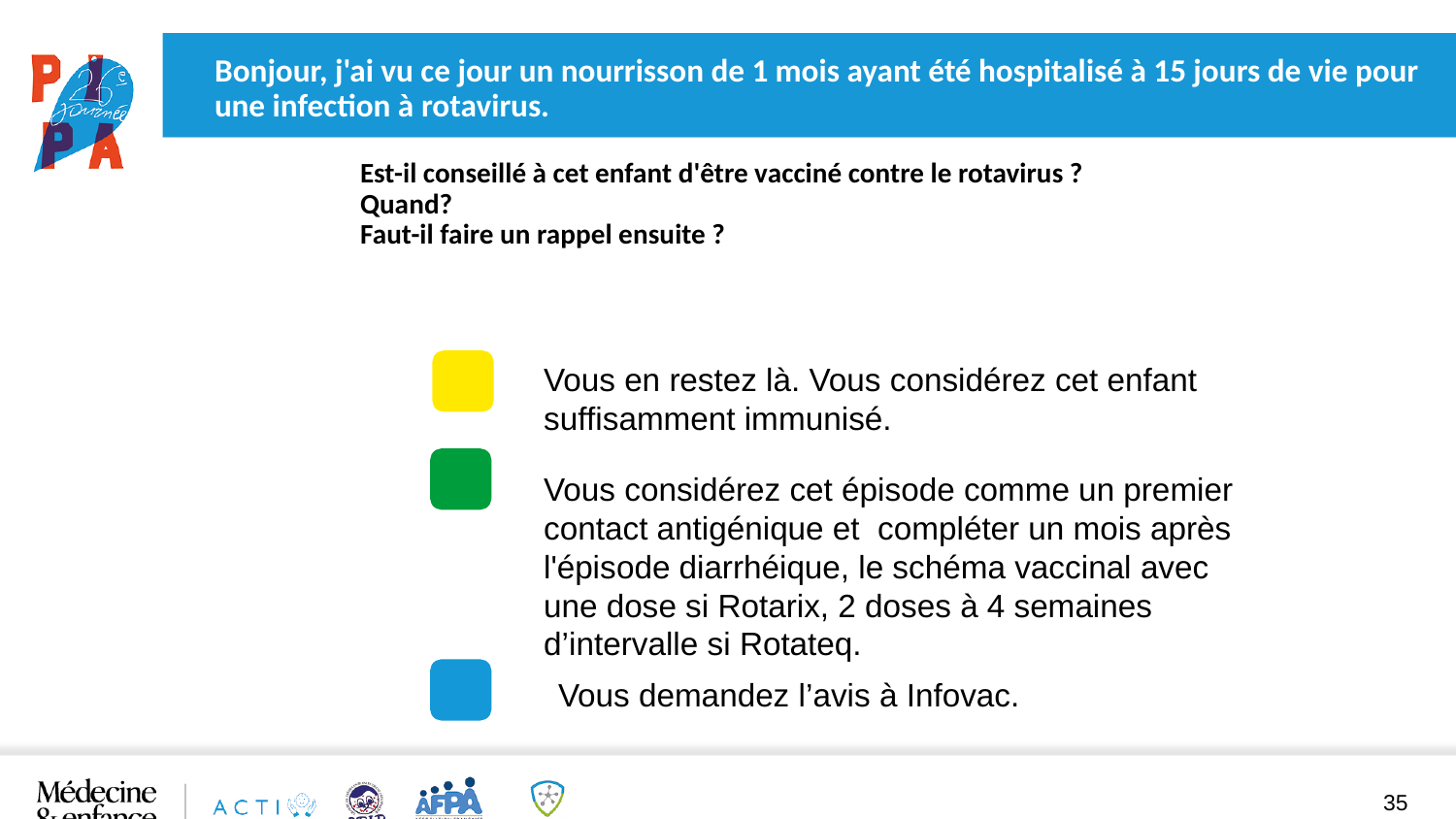

Bonjour, j'ai vu ce jour un nourrisson de 1 mois ayant été hospitalisé à 15 jours de vie pour une infection à rotavirus.
	Est-il conseillé à cet enfant d'être vacciné contre le rotavirus ?
	Quand?
	Faut-il faire un rappel ensuite ?

Vous en restez là. Vous considérez cet enfant suffisamment immunisé.

Vous considérez cet épisode comme un premier contact antigénique et  compléter un mois après l'épisode diarrhéique, le schéma vaccinal avec une dose si Rotarix, 2 doses à 4 semaines d’intervalle si Rotateq.

Vous demandez l’avis à Infovac.